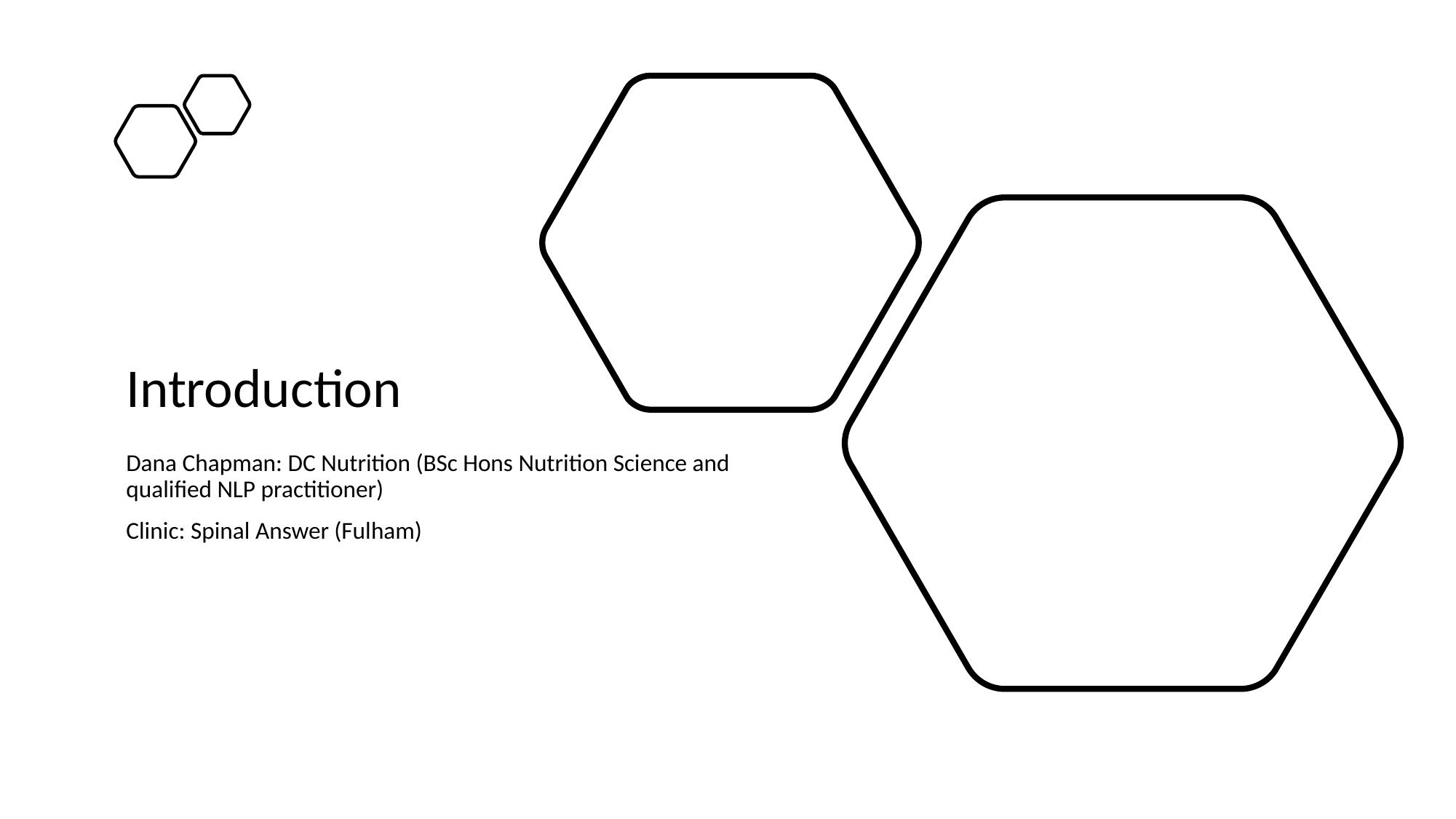

# Introduction

Dana Chapman: DC Nutrition (BSc Hons Nutrition Science and qualified NLP practitioner)
Clinic: Spinal Answer (Fulham)